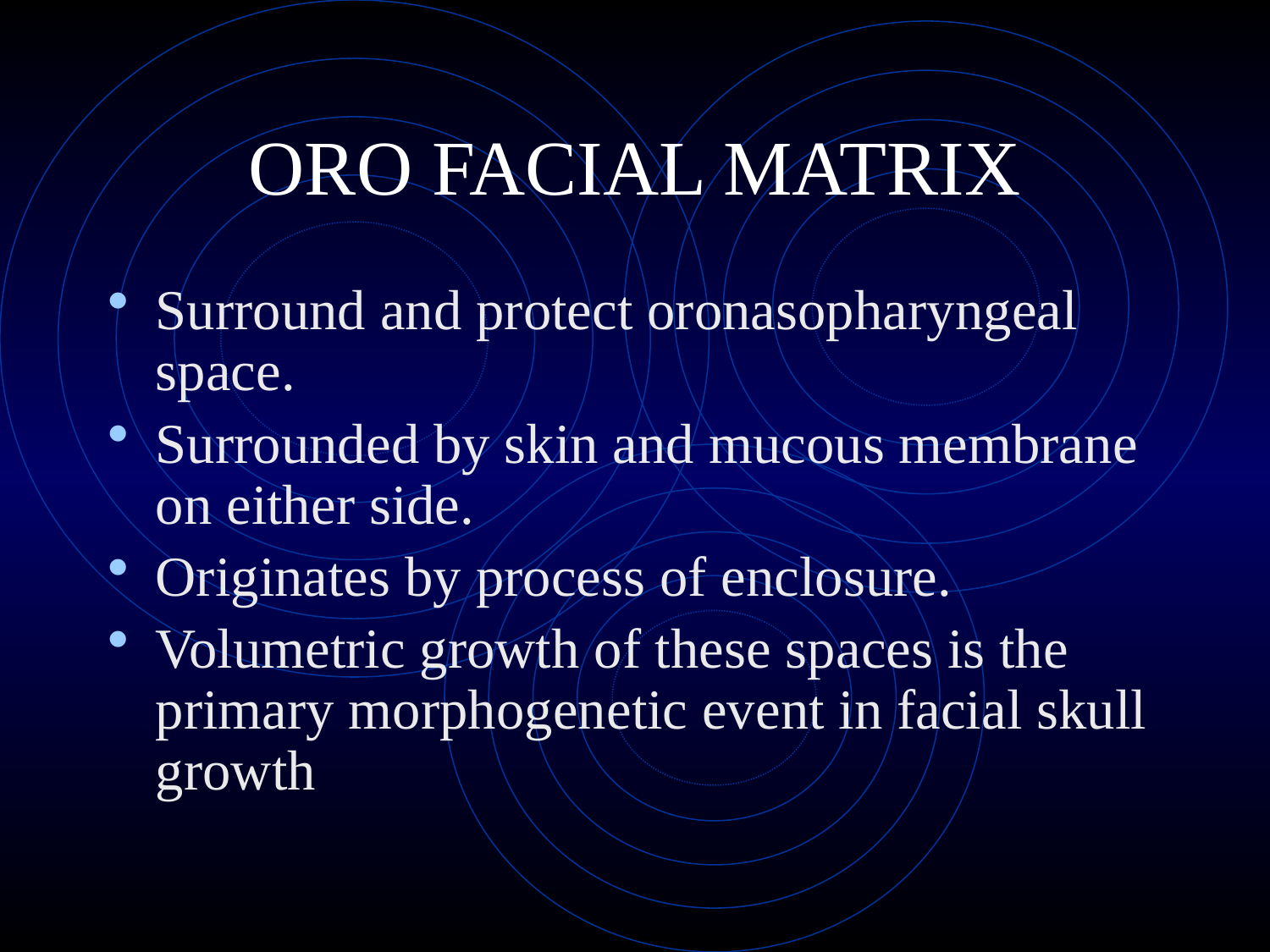

# ORO FACIAL MATRIX
Surround and protect oronasopharyngeal space.
Surrounded by skin and mucous membrane on either side.
Originates by process of enclosure.
Volumetric growth of these spaces is the primary morphogenetic event in facial skull growth